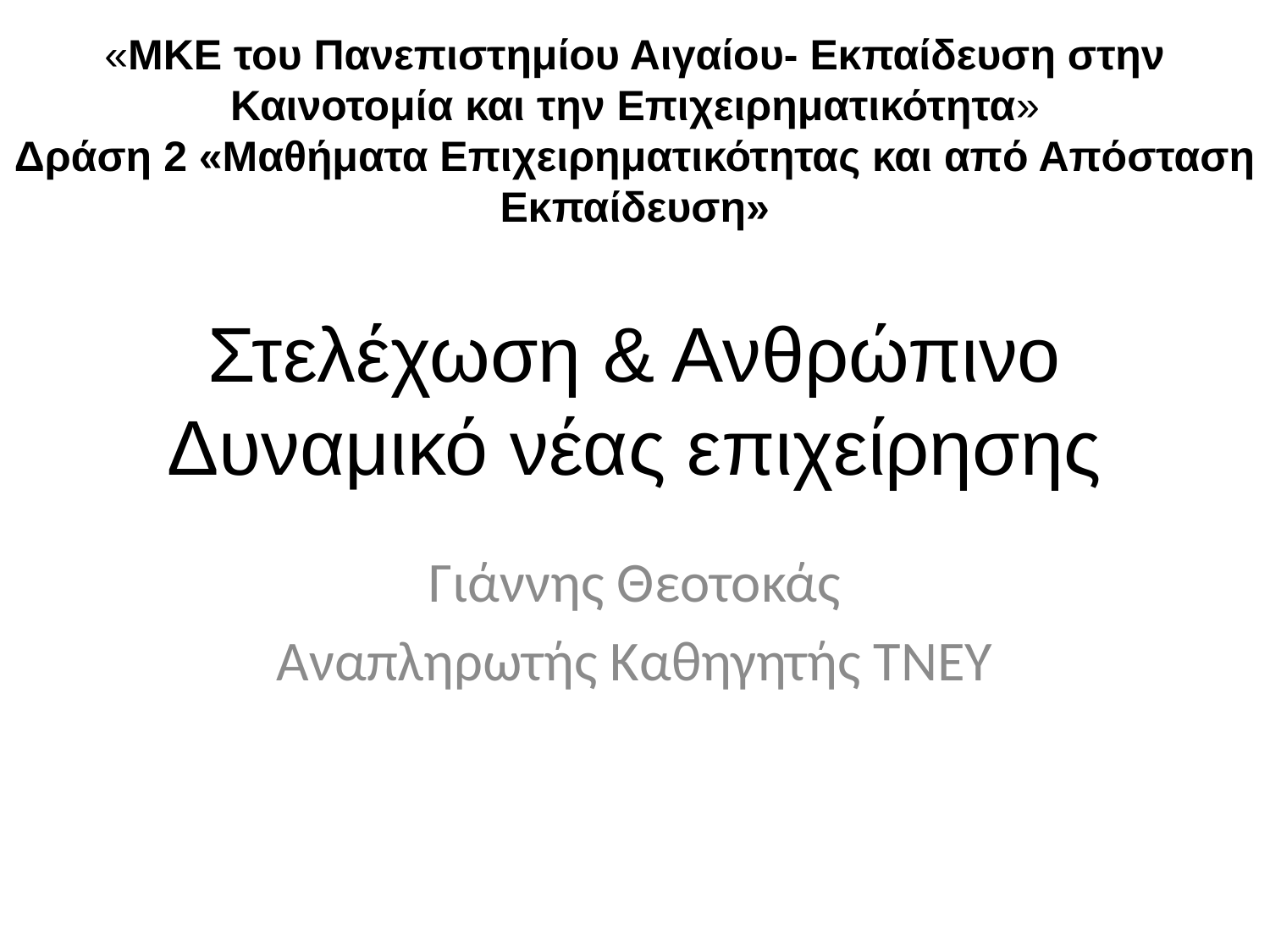

«ΜΚΕ του Πανεπιστημίου Αιγαίου- Εκπαίδευση στην Καινοτομία και την Επιχειρηματικότητα»
Δράση 2 «Μαθήματα Επιχειρηματικότητας και από Απόσταση Εκπαίδευση»
# Στελέχωση & Ανθρώπινο Δυναμικό νέας επιχείρησης
Γιάννης Θεοτοκάς
Αναπληρωτής Καθηγητής ΤΝΕΥ